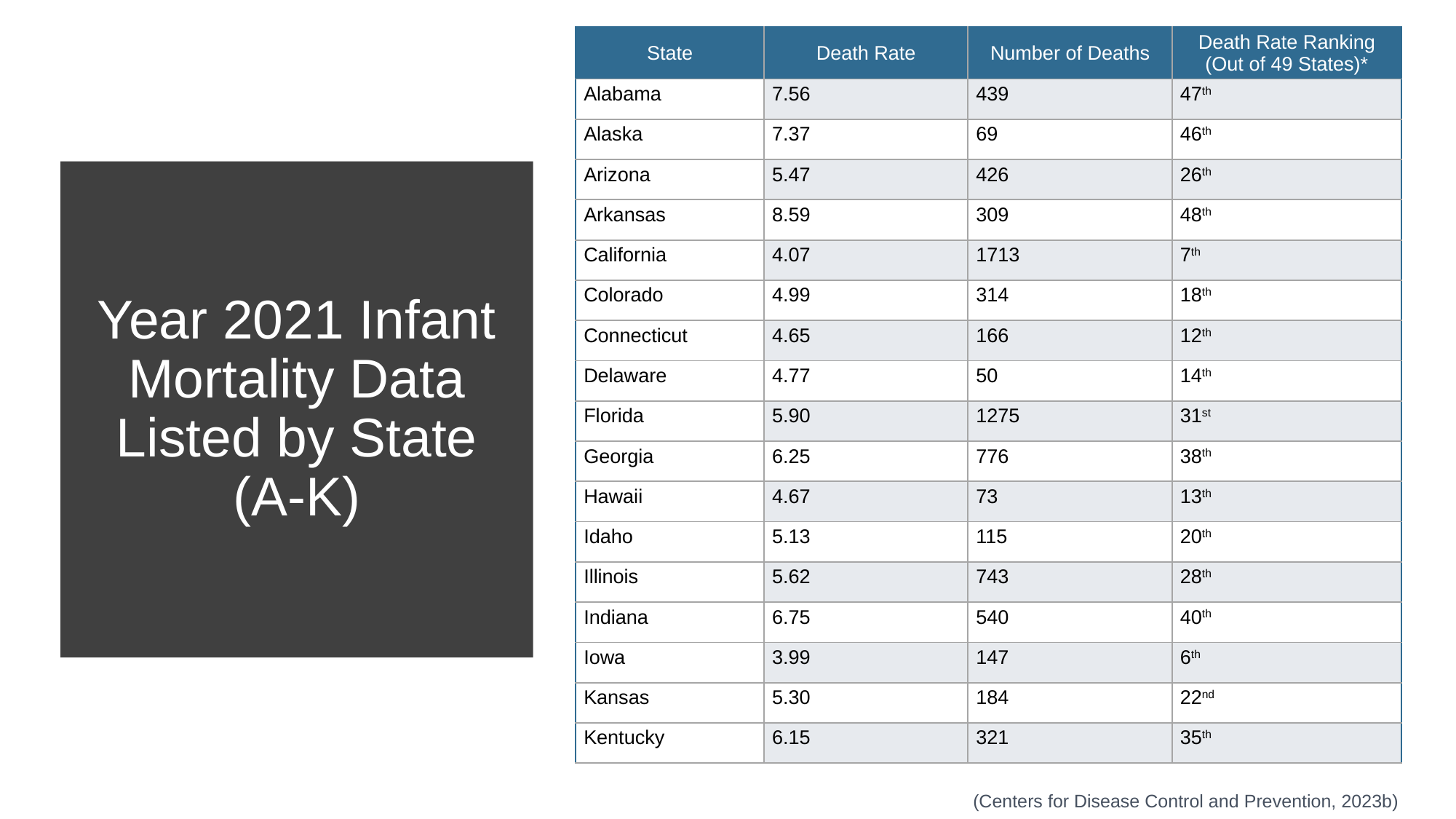

| State | Death Rate | Number of Deaths | Death Rate Ranking (Out of 49 States)\* |
| --- | --- | --- | --- |
| Alabama | 7.56 | 439 | 47th |
| Alaska | 7.37 | 69 | 46th |
| Arizona | 5.47 | 426 | 26th |
| Arkansas | 8.59 | 309 | 48th |
| California | 4.07 | 1713 | 7th |
| Colorado | 4.99 | 314 | 18th |
| Connecticut | 4.65 | 166 | 12th |
| Delaware | 4.77 | 50 | 14th |
| Florida | 5.90 | 1275 | 31st |
| Georgia | 6.25 | 776 | 38th |
| Hawaii | 4.67 | 73 | 13th |
| Idaho | 5.13 | 115 | 20th |
| Illinois | 5.62 | 743 | 28th |
| Indiana | 6.75 | 540 | 40th |
| Iowa | 3.99 | 147 | 6th |
| Kansas | 5.30 | 184 | 22nd |
| Kentucky | 6.15 | 321 | 35th |
# Year 2021 Infant Mortality Data Listed by State (A-K)
(Centers for Disease Control and Prevention, 2023b)